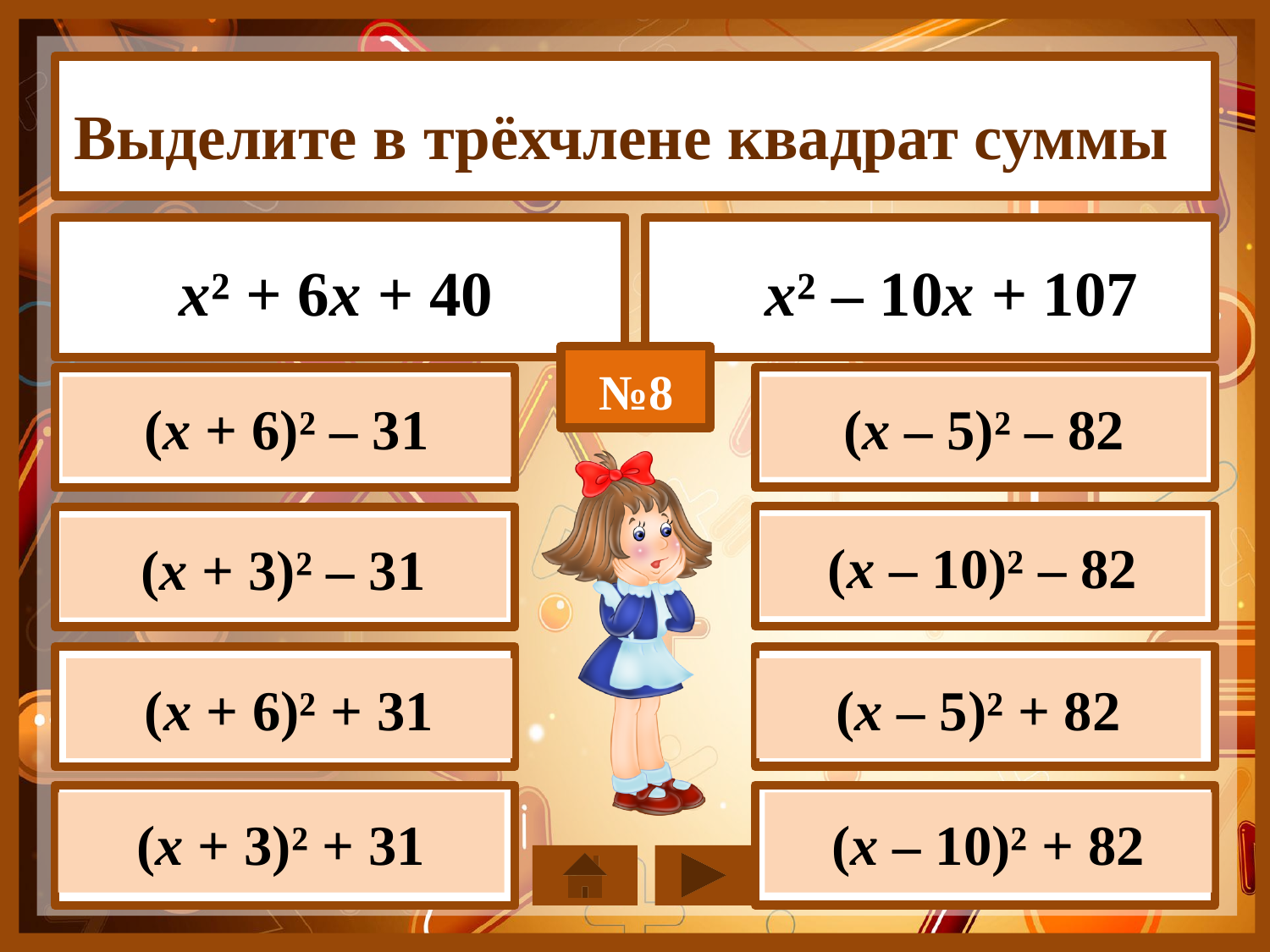

Bыделите в трёхчлене квадрат суммы
х² – 10х + 107
х² + 6х + 40
№8
(х + 6)² – 31
(х – 5)² – 82
(х – 10)² – 82
(х + 3)² – 31
(х + 6)² + 31
(х – 5)² + 82
(х + 3)² + 31
(х – 10)² + 82